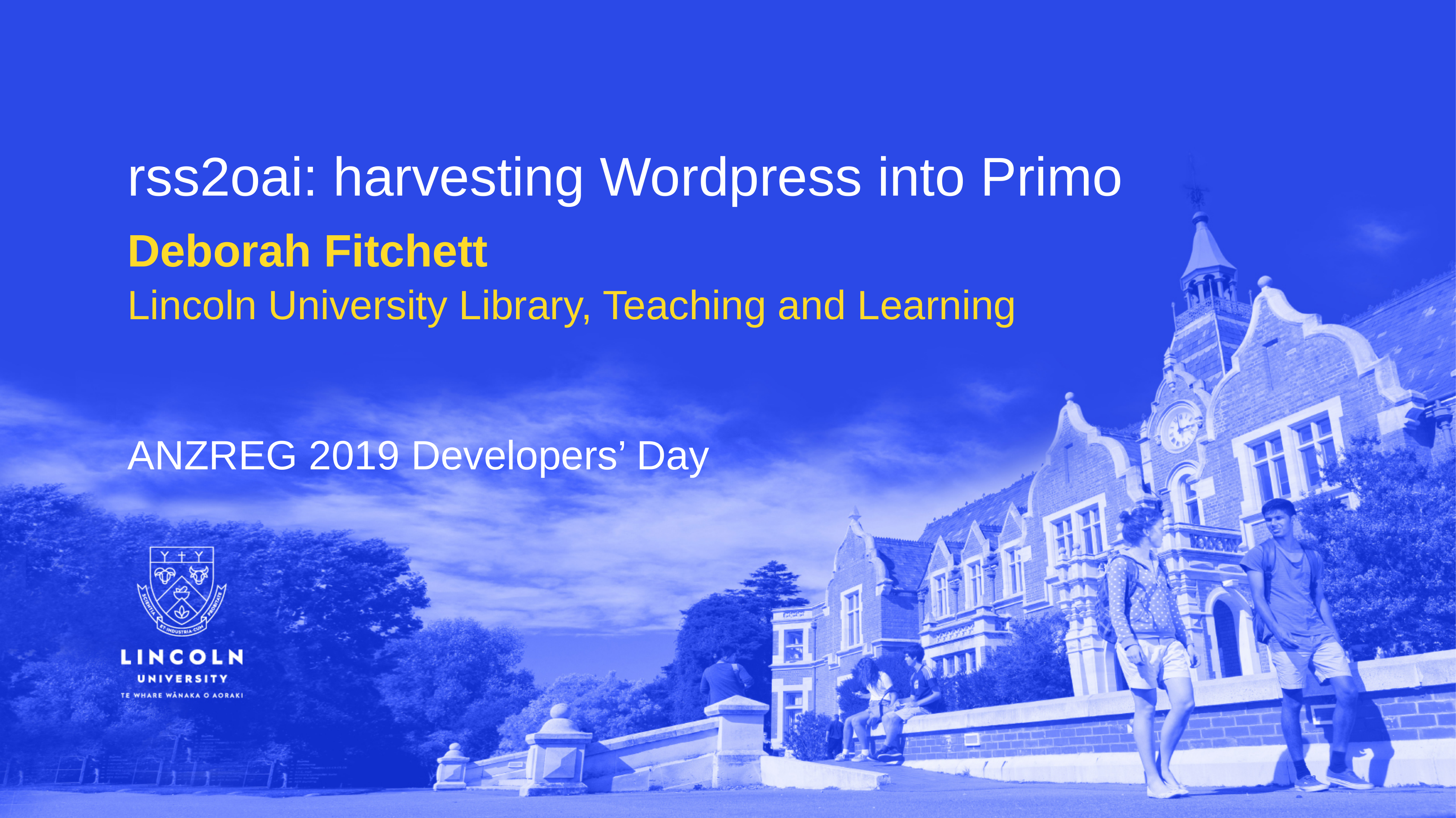

rss2oai: harvesting Wordpress into Primo

Deborah Fitchett
Lincoln University Library, Teaching and Learning
ANZREG 2019 Developers’ Day